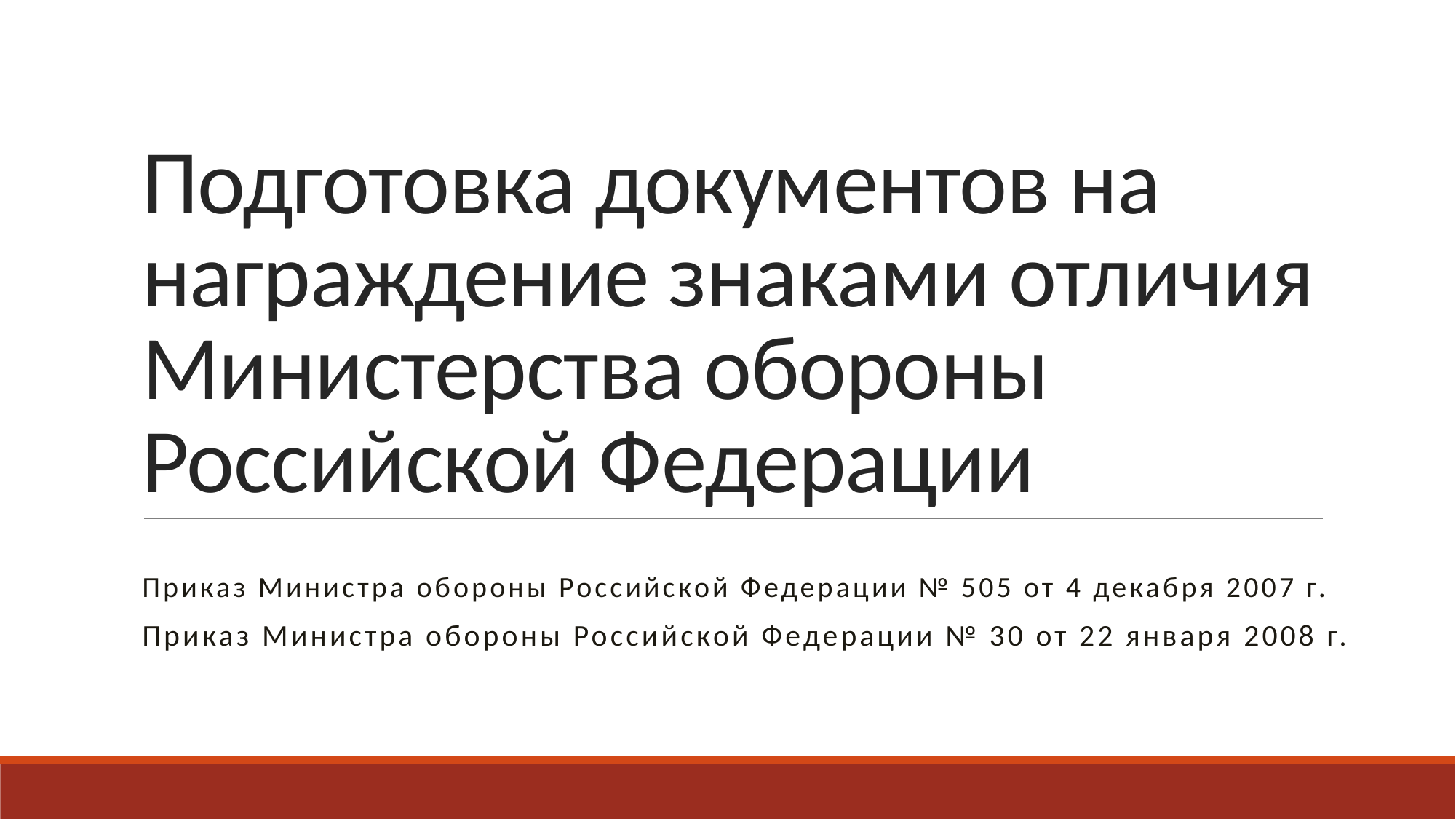

# Подготовка документов на награждение знаками отличия Министерства обороны Российской Федерации
Приказ Министра обороны Российской Федерации № 505 от 4 декабря 2007 г.
Приказ Министра обороны Российской Федерации № 30 от 22 января 2008 г.